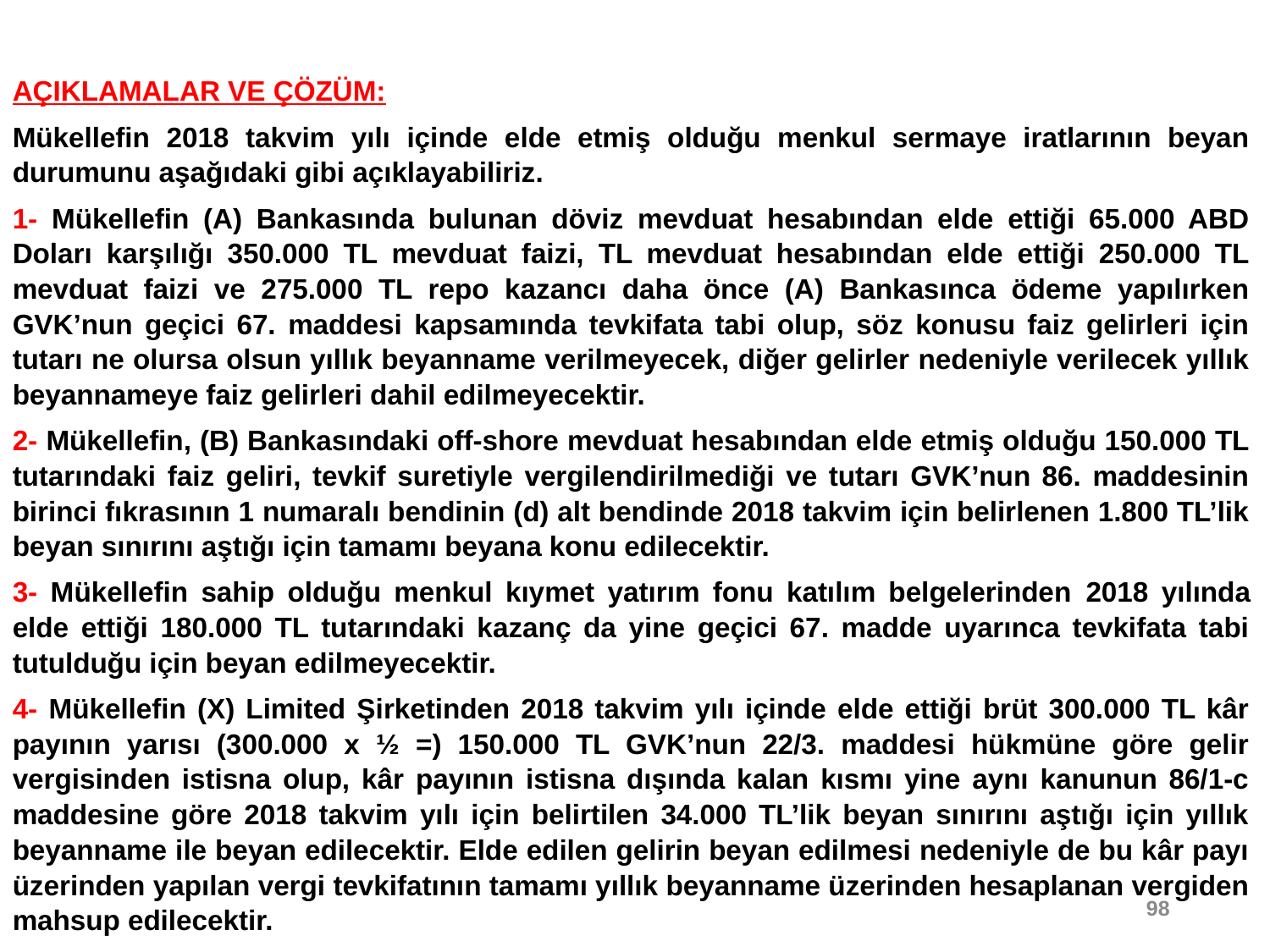

AÇIKLAMALAR VE ÇÖZÜM:
Mükellefin 2018 takvim yılı içinde elde etmiş olduğu menkul sermaye iratlarının beyan durumunu aşağıdaki gibi açıklayabiliriz.
1- Mükellefin (A) Bankasında bulunan döviz mevduat hesabından elde ettiği 65.000 ABD Doları karşılığı 350.000 TL mevduat faizi, TL mevduat hesabından elde ettiği 250.000 TL mevduat faizi ve 275.000 TL repo kazancı daha önce (A) Bankasınca ödeme yapılırken GVK’nun geçici 67. maddesi kapsamında tevkifata tabi olup, söz konusu faiz gelirleri için tutarı ne olursa olsun yıllık beyanname verilmeyecek, diğer gelirler nedeniyle verilecek yıllık beyannameye faiz gelirleri dahil edilmeyecektir.
2- Mükellefin, (B) Bankasındaki off-shore mevduat hesabından elde etmiş olduğu 150.000 TL tutarındaki faiz geliri, tevkif suretiyle vergilendirilmediği ve tutarı GVK’nun 86. maddesinin birinci fıkrasının 1 numaralı bendinin (d) alt bendinde 2018 takvim için belirlenen 1.800 TL’lik beyan sınırını aştığı için tamamı beyana konu edilecektir.
3- Mükellefin sahip olduğu menkul kıymet yatırım fonu katılım belgelerinden 2018 yılında elde ettiği 180.000 TL tutarındaki kazanç da yine geçici 67. madde uyarınca tevkifata tabi tutulduğu için beyan edilmeyecektir.
4- Mükellefin (X) Limited Şirketinden 2018 takvim yılı içinde elde ettiği brüt 300.000 TL kâr payının yarısı (300.000 x ½ =) 150.000 TL GVK’nun 22/3. maddesi hükmüne göre gelir vergisinden istisna olup, kâr payının istisna dışında kalan kısmı yine aynı kanunun 86/1-c maddesine göre 2018 takvim yılı için belirtilen 34.000 TL’lik beyan sınırını aştığı için yıllık beyanname ile beyan edilecektir. Elde edilen gelirin beyan edilmesi nedeniyle de bu kâr payı üzerinden yapılan vergi tevkifatının tamamı yıllık beyanname üzerinden hesaplanan vergiden mahsup edilecektir.
98